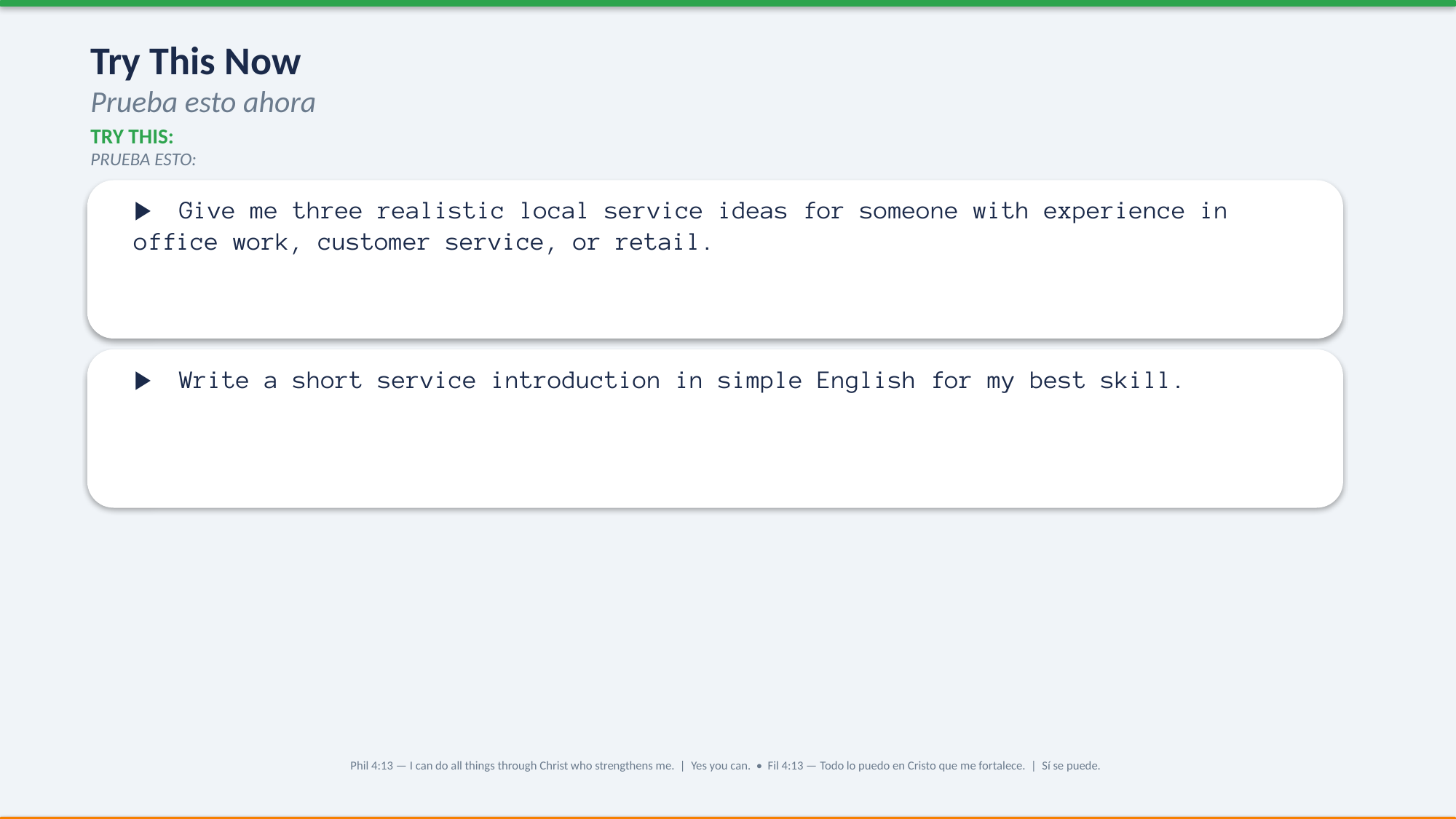

Try This Now
Prueba esto ahora
TRY THIS:
PRUEBA ESTO:

▶  Give me three realistic local service ideas for someone with experience in office work, customer service, or retail.

▶  Write a short service introduction in simple English for my best skill.
Phil 4:13 — I can do all things through Christ who strengthens me.  |  Yes you can.  •  Fil 4:13 — Todo lo puedo en Cristo que me fortalece.  |  Sí se puede.